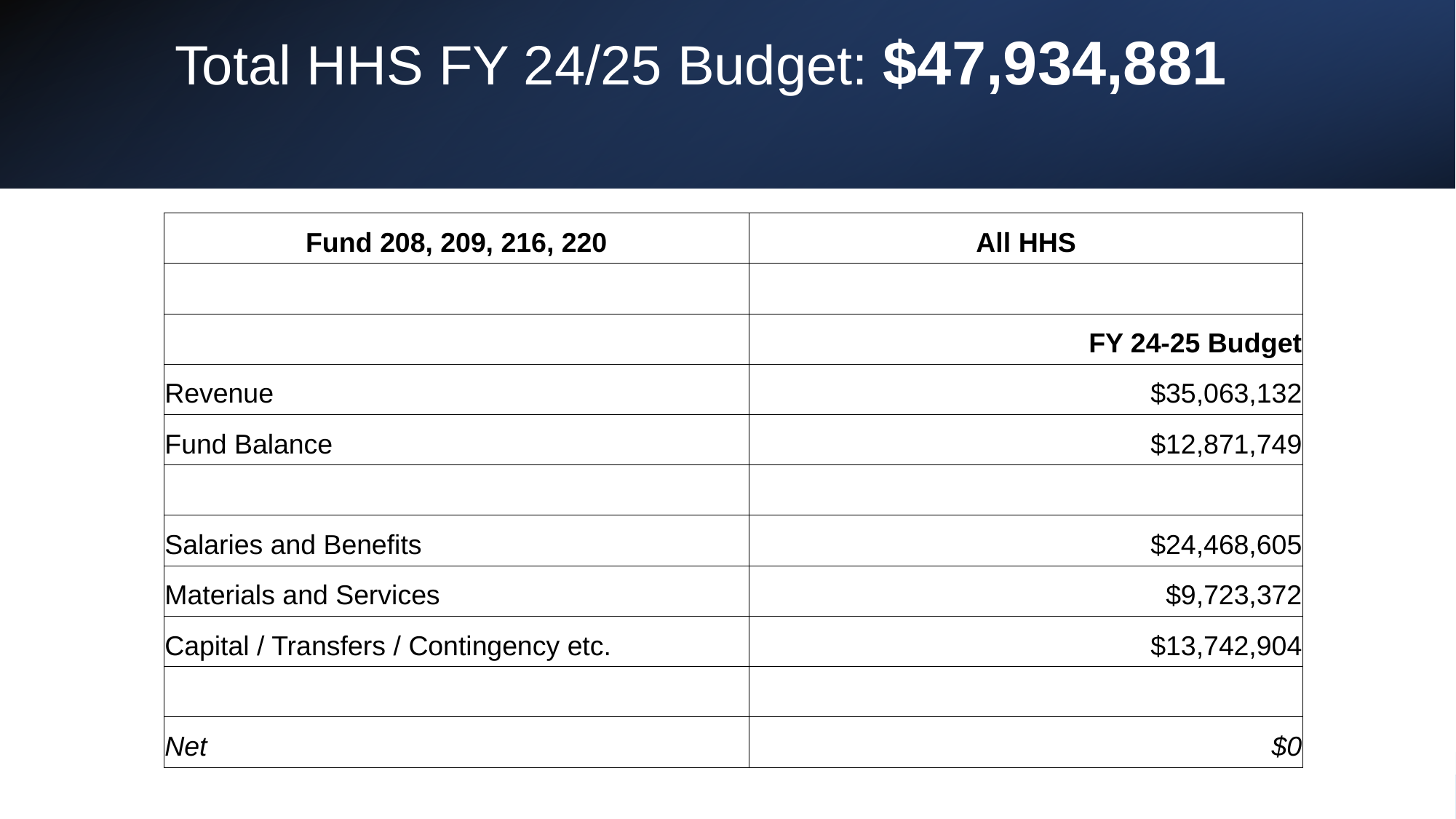

# Total HHS FY 24/25 Budget: $47,934,881
| Fund 208, 209, 216, 220 | All HHS |
| --- | --- |
|  |  |
|  | FY 24-25 Budget |
| Revenue | $35,063,132 |
| Fund Balance | $12,871,749 |
|  |  |
| Salaries and Benefits | $24,468,605 |
| Materials and Services | $9,723,372 |
| Capital / Transfers / Contingency etc. | $13,742,904 |
|  |  |
| Net | $0 |